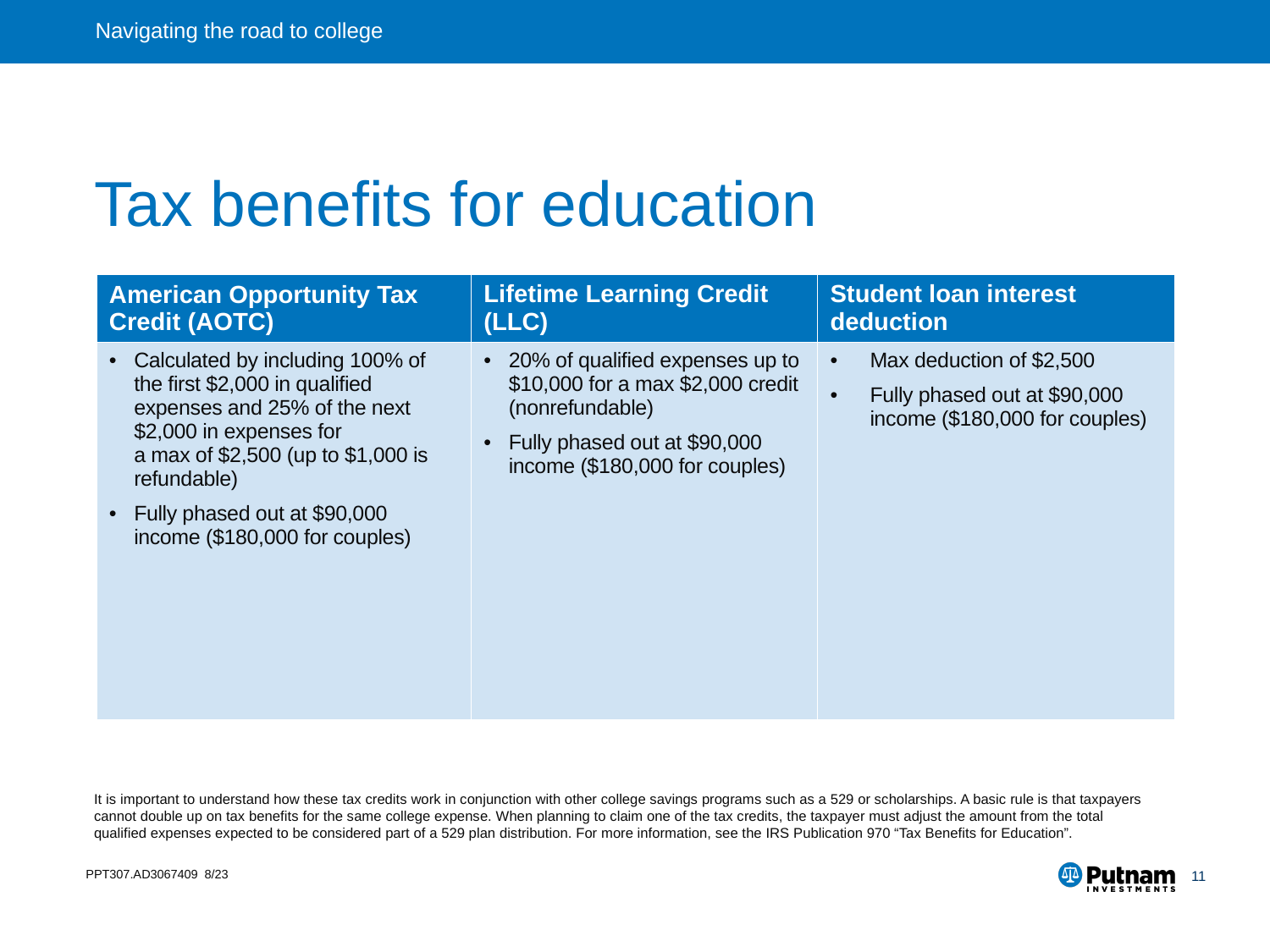

# Tax benefits for education
| American Opportunity Tax Credit (AOTC) | Lifetime Learning Credit (LLC) | Student loan interest deduction |
| --- | --- | --- |
| Calculated by including 100% of the first $2,000 in qualified expenses and 25% of the next $2,000 in expenses for a max of $2,500 (up to $1,000 is refundable) Fully phased out at $90,000 income ($180,000 for couples) | 20% of qualified expenses up to $10,000 for a max $2,000 credit (nonrefundable) Fully phased out at $90,000 income ($180,000 for couples) | Max deduction of $2,500 Fully phased out at $90,000 income ($180,000 for couples) |
It is important to understand how these tax credits work in conjunction with other college savings programs such as a 529 or scholarships. A basic rule is that taxpayers cannot double up on tax benefits for the same college expense. When planning to claim one of the tax credits, the taxpayer must adjust the amount from the total qualified expenses expected to be considered part of a 529 plan distribution. For more information, see the IRS Publication 970 “Tax Benefits for Education”.